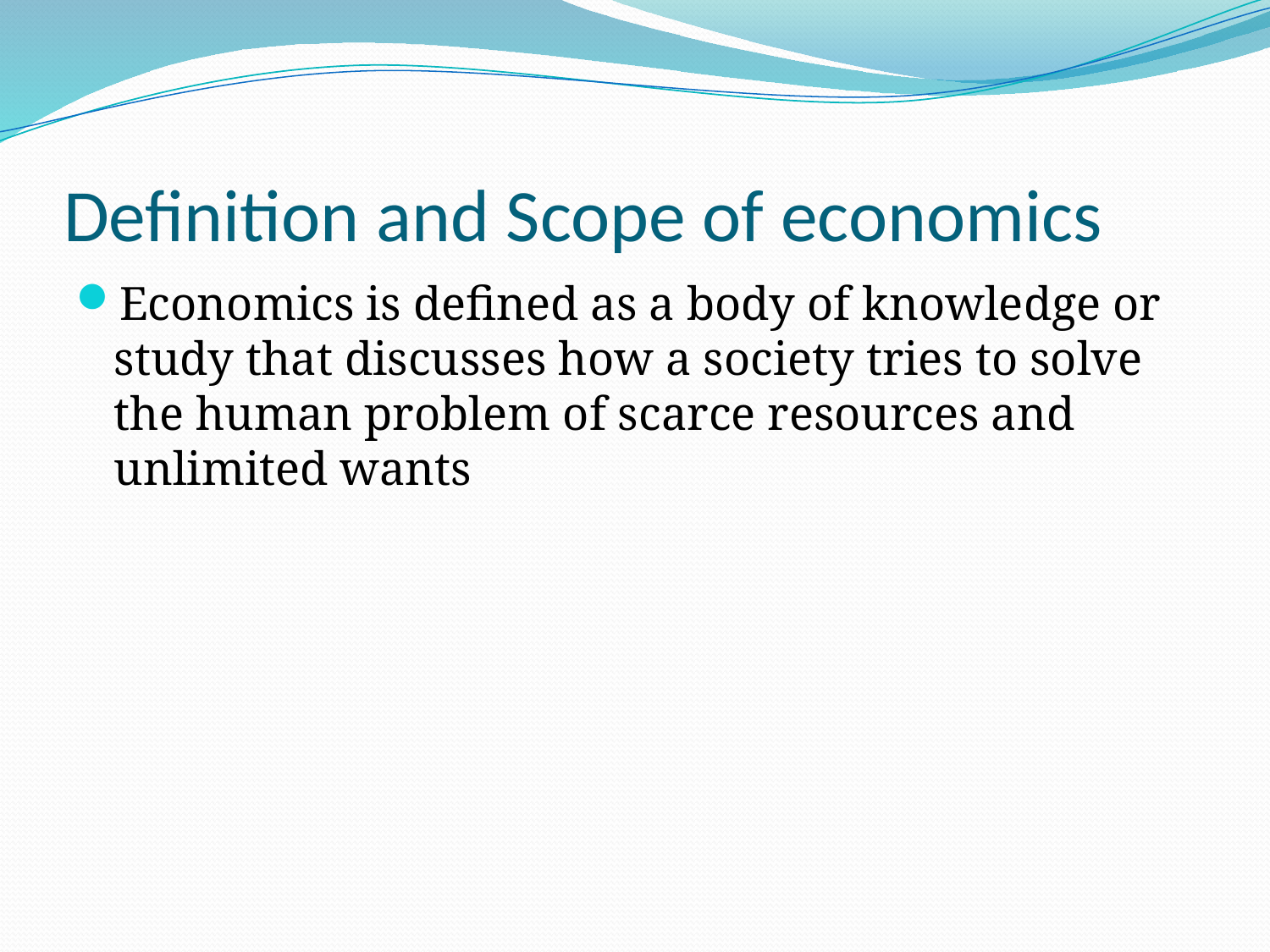

# Definition and Scope of economics
Economics is defined as a body of knowledge or study that discusses how a society tries to solve the human problem of scarce resources and unlimited wants